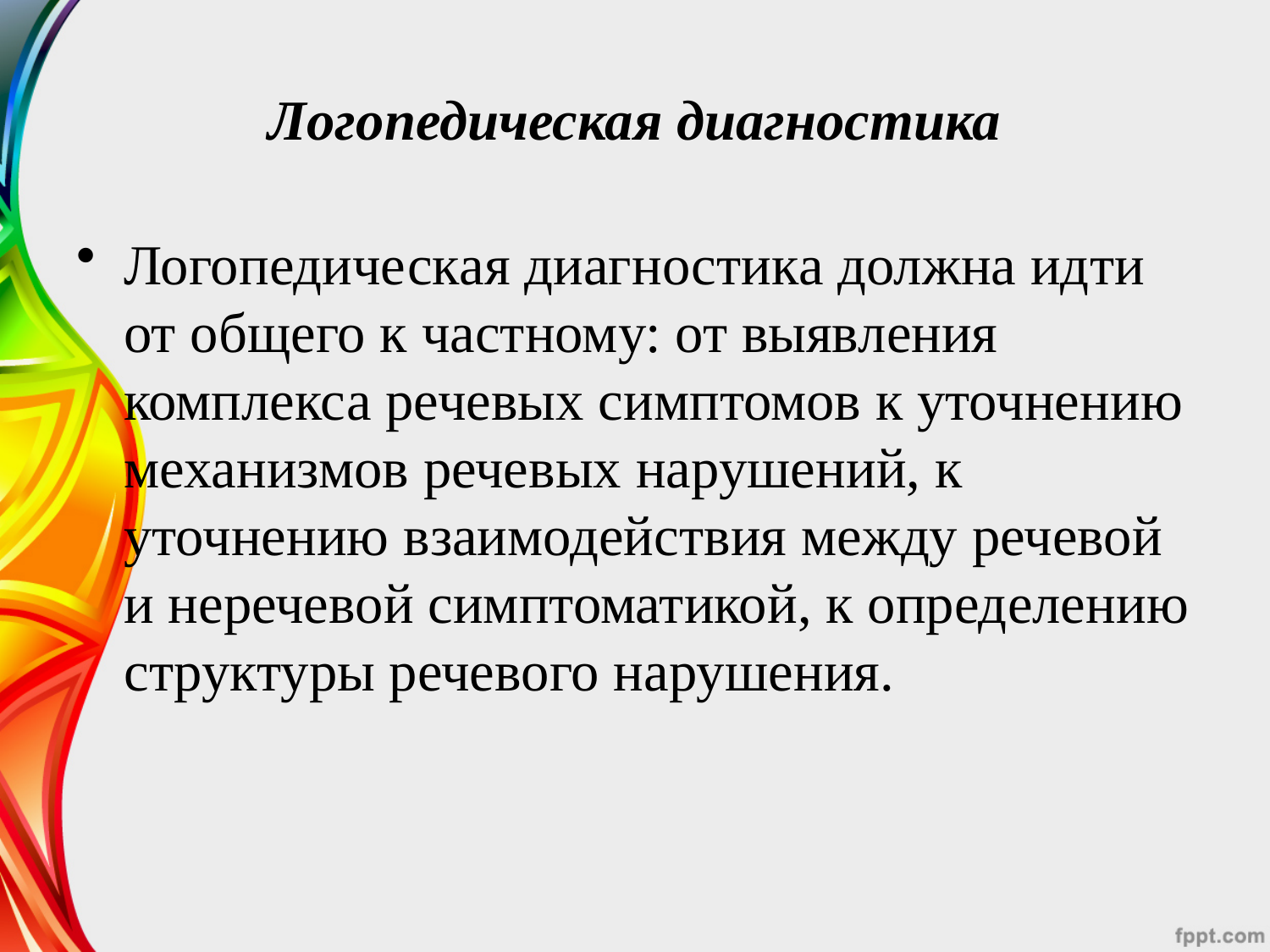

# Логопедическая диагностика
Логопедическая диагностика должна идти от общего к частному: от выявления комплекса речевых симптомов к уточнению механизмов речевых нарушений, к уточнению взаимодействия между речевой и неречевой симптоматикой, к определению структуры речевого нарушения.